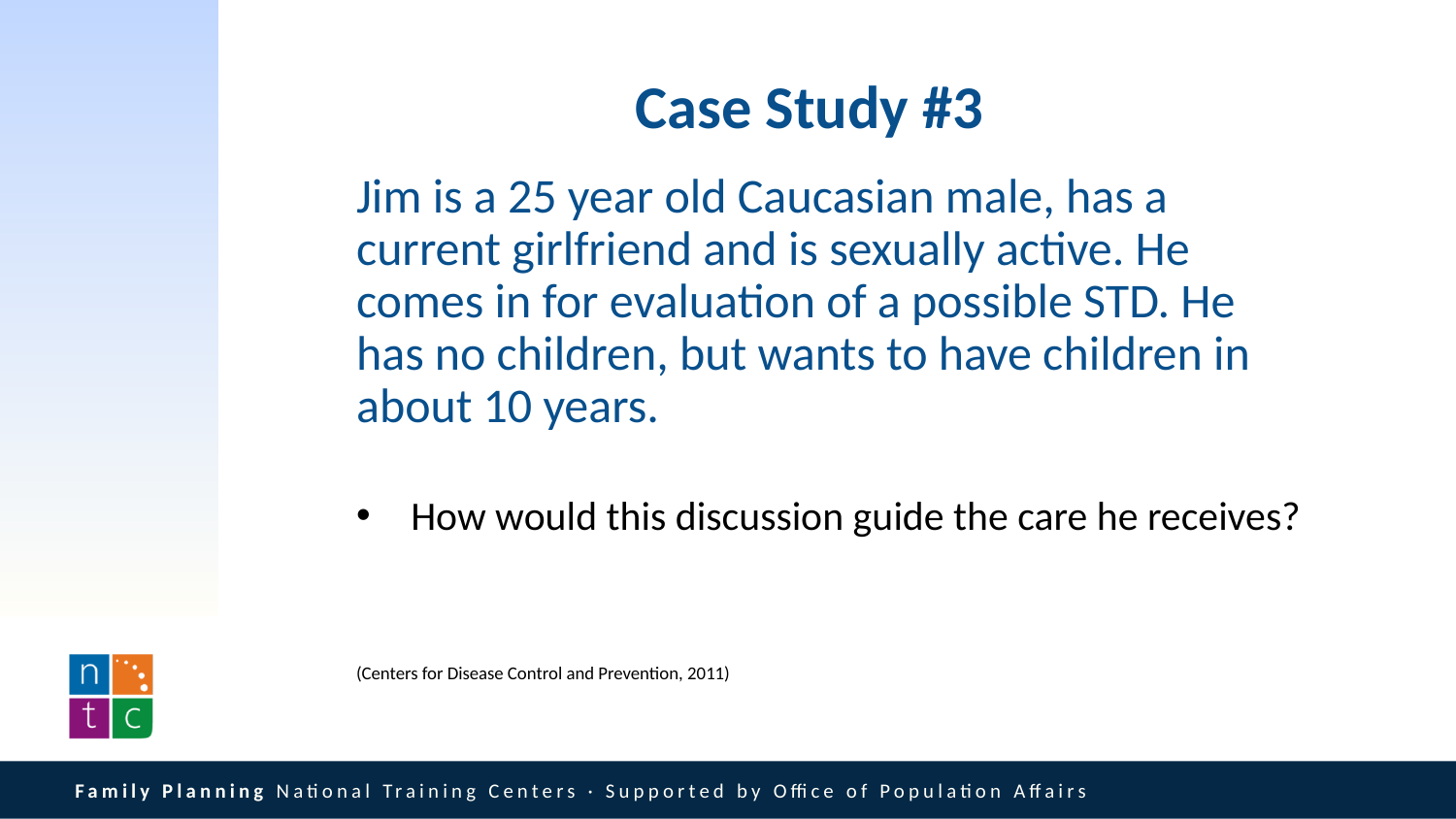

# Case Study #3
Jim is a 25 year old Caucasian male, has a current girlfriend and is sexually active. He comes in for evaluation of a possible STD. He has no children, but wants to have children in about 10 years.

How would this discussion guide the care he receives?

(Centers for Disease Control and Prevention, 2011)